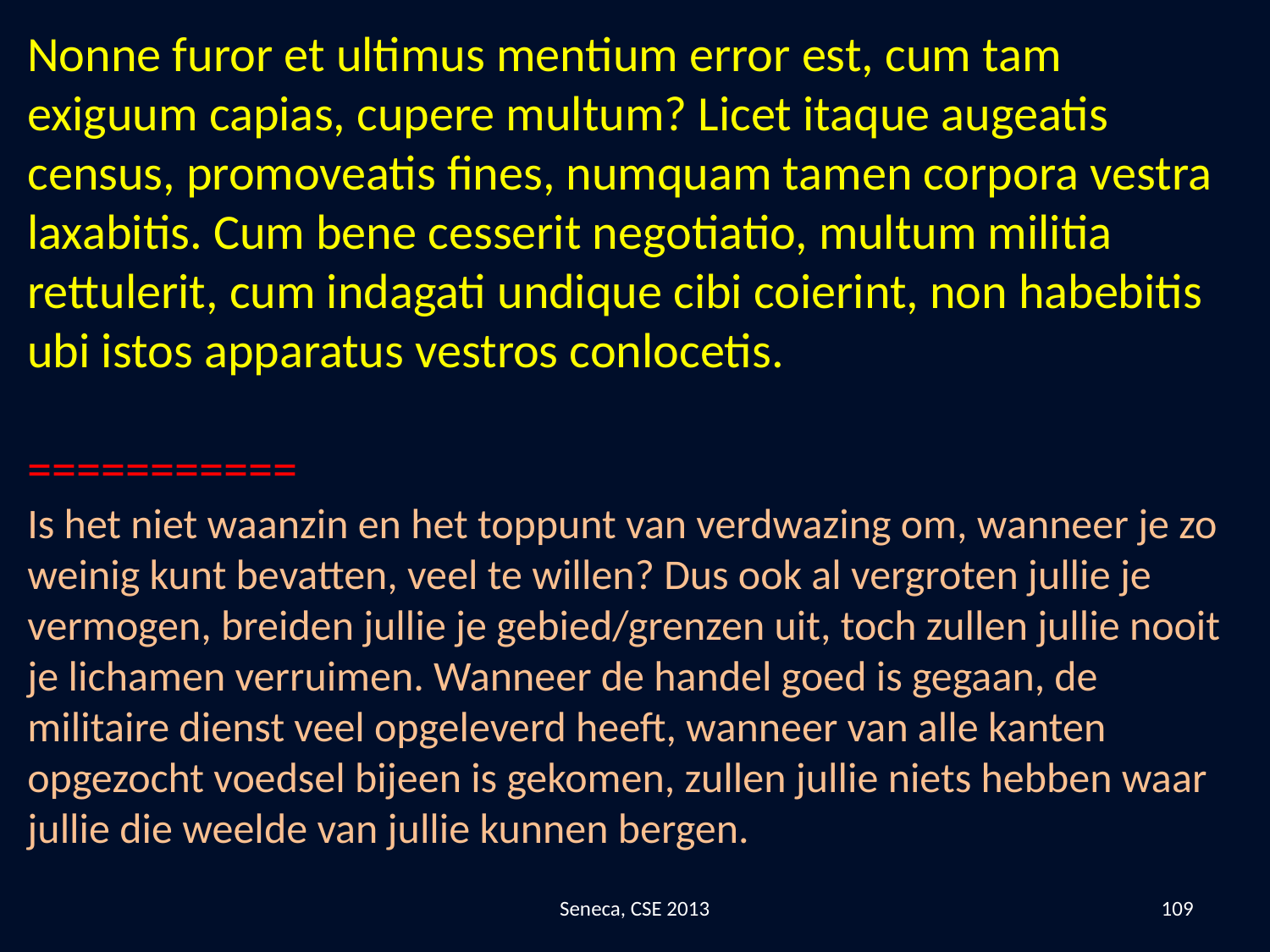

Nonne furor et ultimus mentium error est, cum tam exiguum capias, cupere multum? Licet itaque augeatis census, promoveatis fines, numquam tamen corpora vestra laxabitis. Cum bene cesserit negotiatio, multum militia rettulerit, cum indagati undique cibi coierint, non habebitis ubi istos apparatus vestros conlocetis.

===========
Is het niet waanzin en het toppunt van verdwazing om, wanneer je zo weinig kunt bevatten, veel te willen? Dus ook al vergroten jullie je vermogen, breiden jullie je gebied/grenzen uit, toch zullen jullie nooit je lichamen verruimen. Wanneer de handel goed is gegaan, de militaire dienst veel opgeleverd heeft, wanneer van alle kanten opgezocht voedsel bijeen is gekomen, zullen jullie niets hebben waar jullie die weelde van jullie kunnen bergen.
Seneca, CSE 2013
109